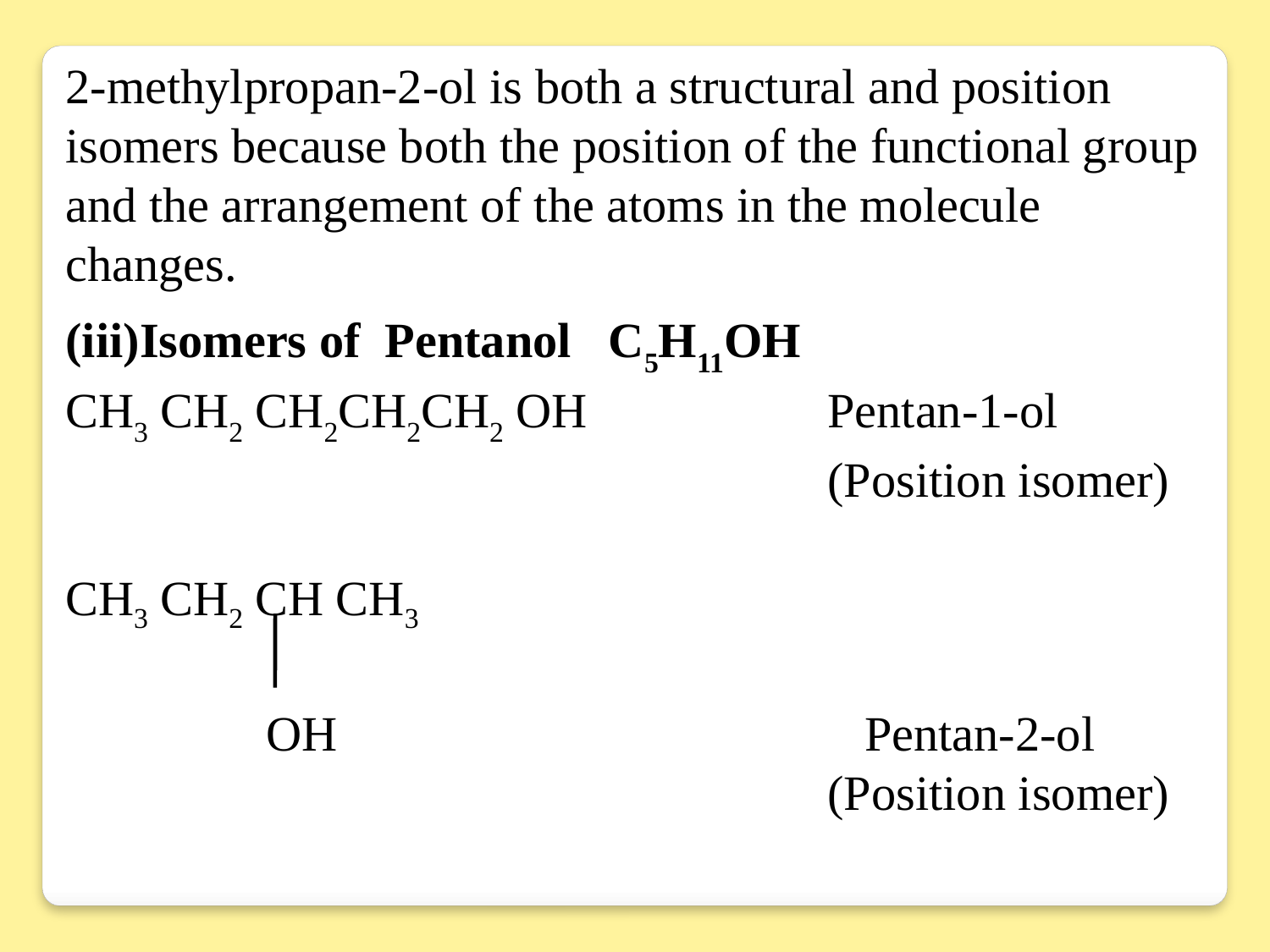

2-methylpropan-2-ol is both a structural and position isomers because both the position of the functional group and the arrangement of the atoms in the molecule changes.

(iii)Isomers of  Pentanol   C5H11OH
CH3 CH2 CH2CH2CH2 OH   		Pentan-1-ol
						(Position isomer)

CH3 CH2 CH CH3

	      OH 				   Pentan-2-ol
						(Position isomer)